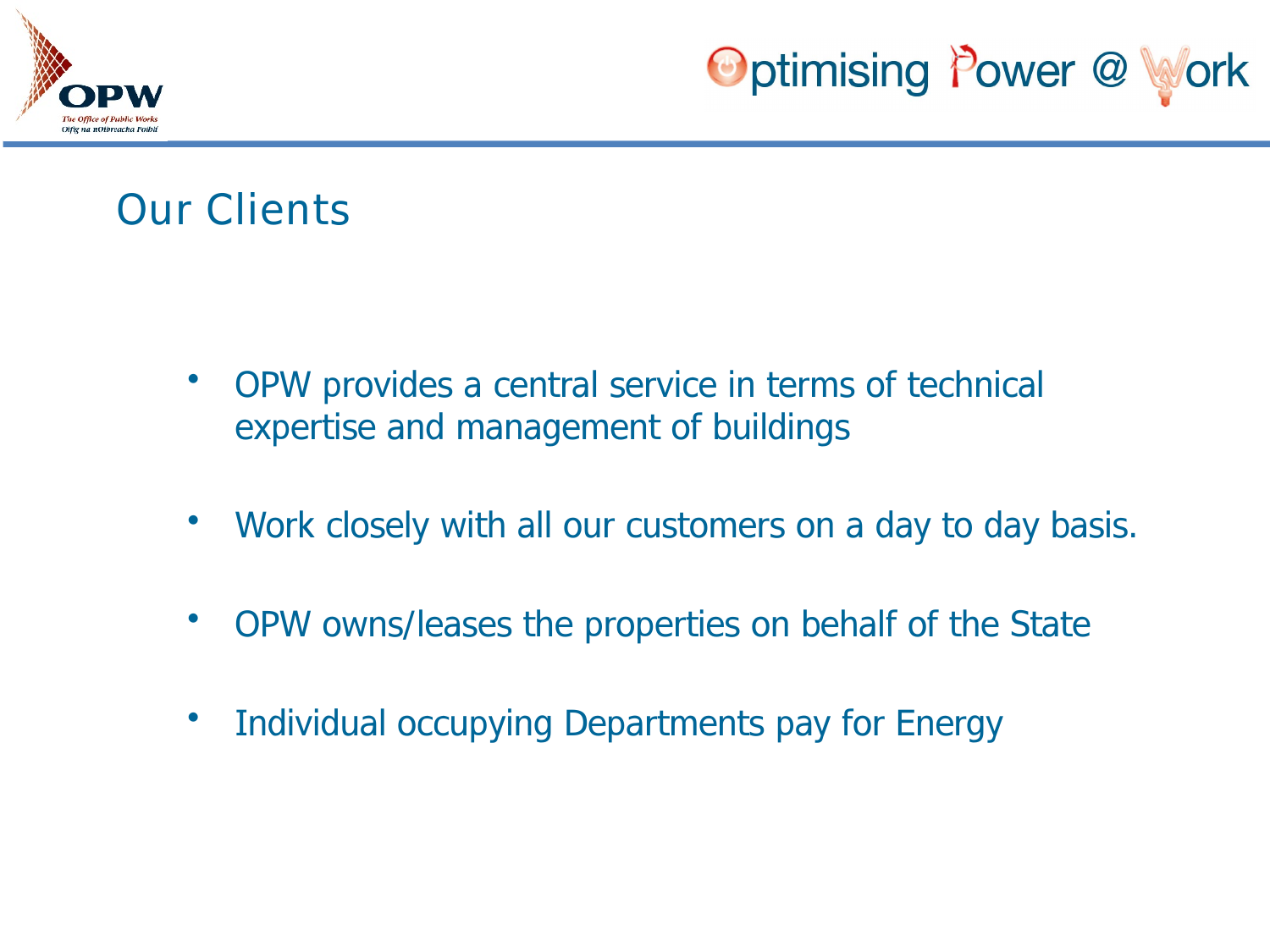

Our Clients

OPW provides a central service in terms of technical expertise and management of buildings

Work closely with all our customers on a day to day basis.

OPW owns/leases the properties on behalf of the State

Individual occupying Departments pay for Energy